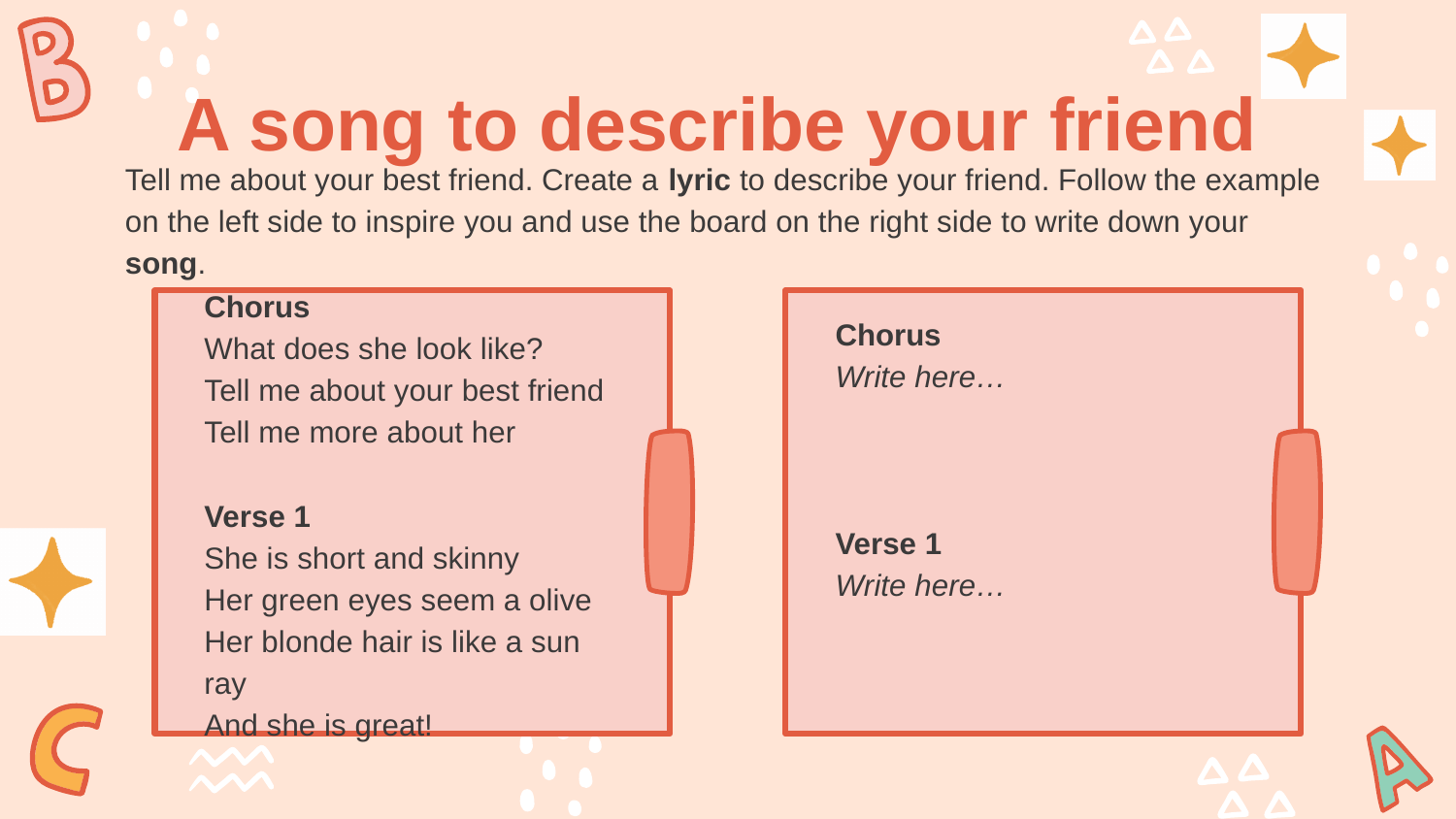

# A song to describe your friend
Tell me about your best friend. Create a lyric to describe your friend. Follow the example on the left side to inspire you and use the board on the right side to write down your song.

Chorus
What does she look like?
Tell me about your best friend
Tell me more about her

Verse 1
She is short and skinny
Her green eyes seem a olive
Her blonde hair is like a sun ray
And she is great!
Chorus
Write here…

Verse 1
Write here…